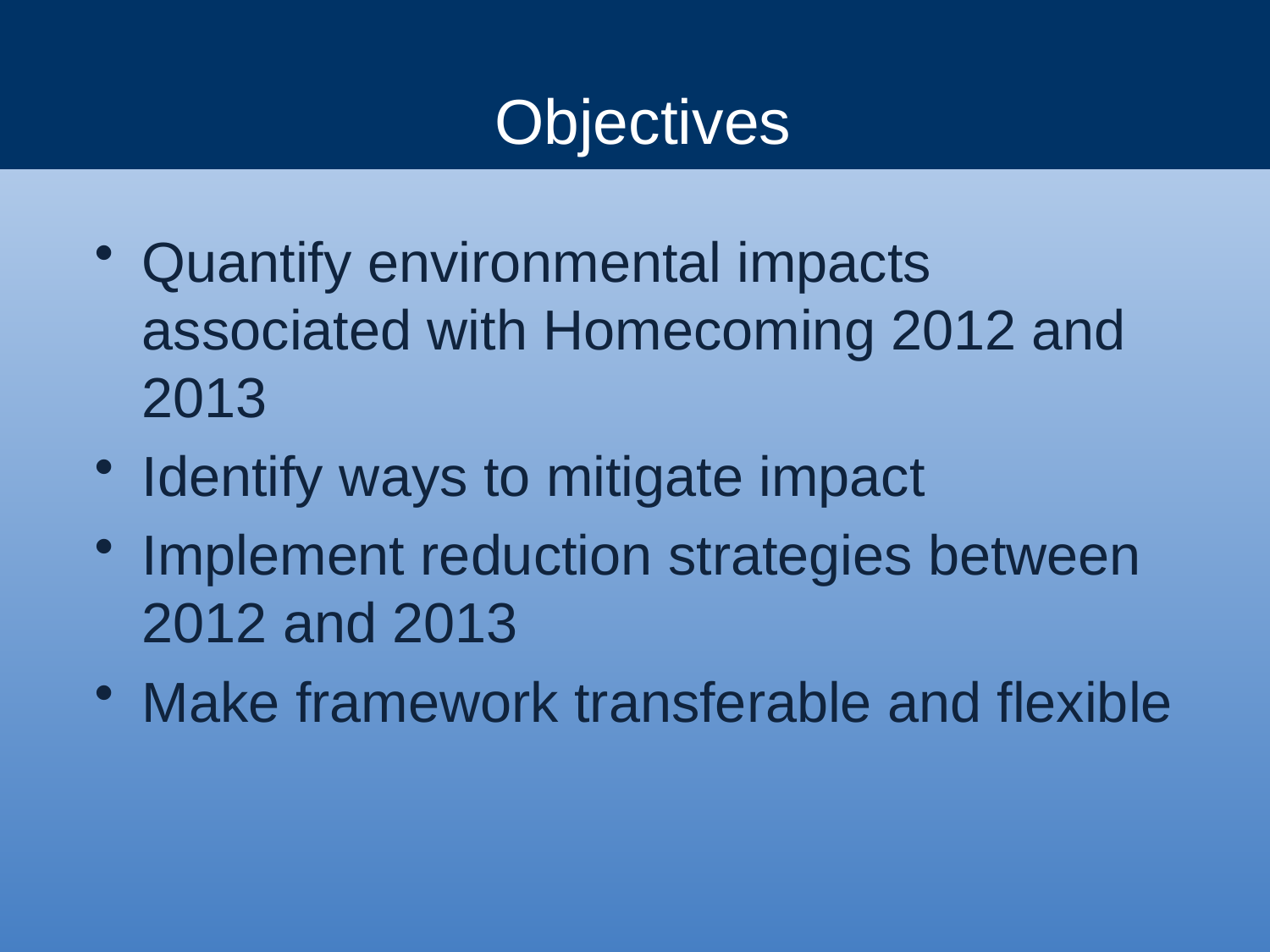

Objectives

Quantify environmental impacts associated with Homecoming 2012 and 2013
Identify ways to mitigate impact
Implement reduction strategies between 2012 and 2013
Make framework transferable and flexible